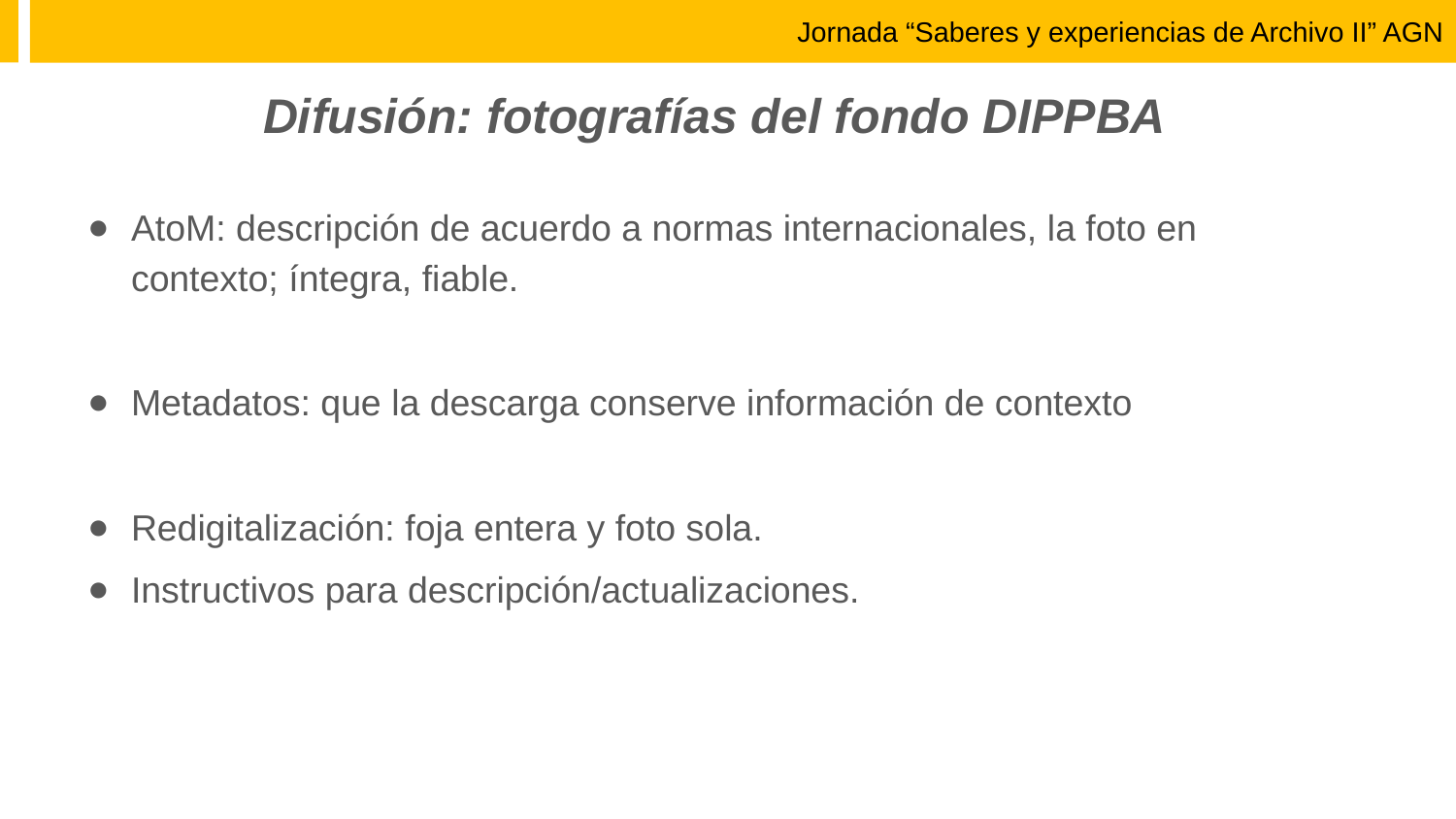

# Difusión: fotografías del fondo DIPPBA
AtoM: descripción de acuerdo a normas internacionales, la foto en contexto; íntegra, fiable.

Metadatos: que la descarga conserve información de contexto

Redigitalización: foja entera y foto sola.
Instructivos para descripción/actualizaciones.